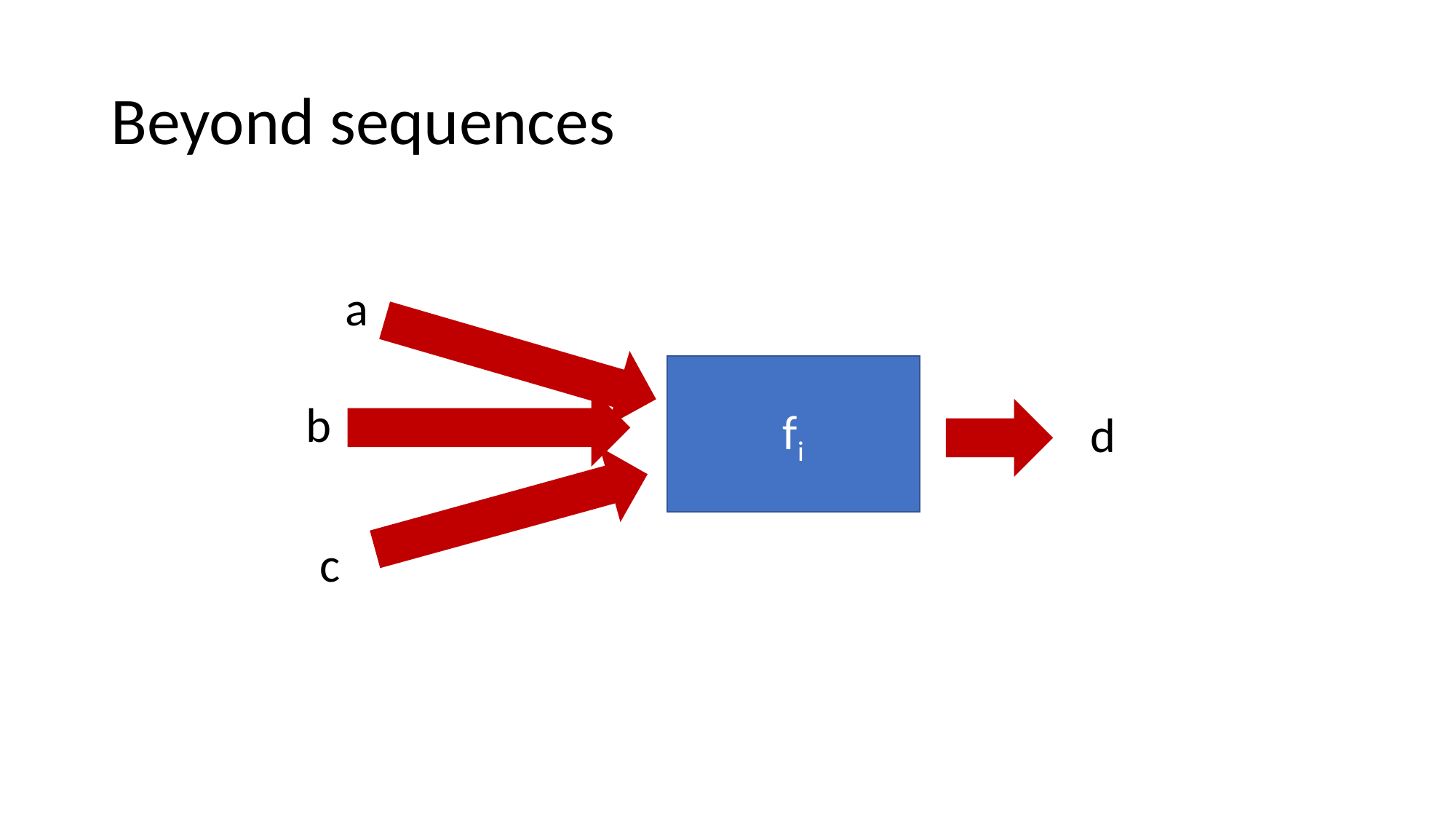

# Beyond sequences
a

fi
b

d

c